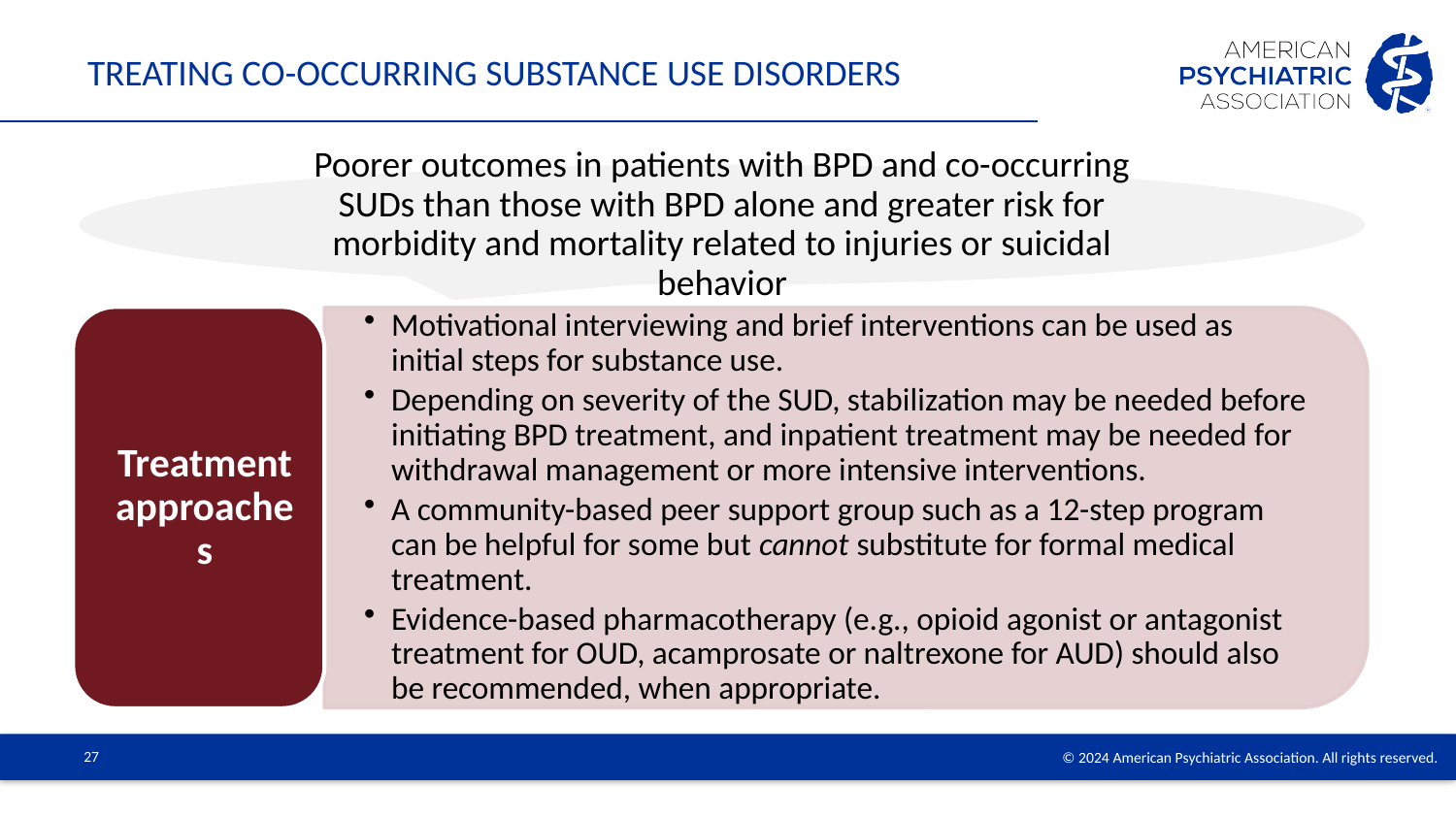

# Treating Co-occurring substance use disorders
Poorer outcomes in patients with BPD and co-occurring SUDs than those with BPD alone and greater risk for morbidity and mortality related to injuries or suicidal behavior
Motivational interviewing and brief interventions can be used as initial steps for substance use.
Depending on severity of the SUD, stabilization may be needed before initiating BPD treatment, and inpatient treatment may be needed for withdrawal management or more intensive interventions.
A community-based peer support group such as a 12-step program can be helpful for some but cannot substitute for formal medical treatment.
Evidence-based pharmacotherapy (e.g., opioid agonist or antagonist treatment for OUD, acamprosate or naltrexone for AUD) should also be recommended, when appropriate.
Treatment approaches